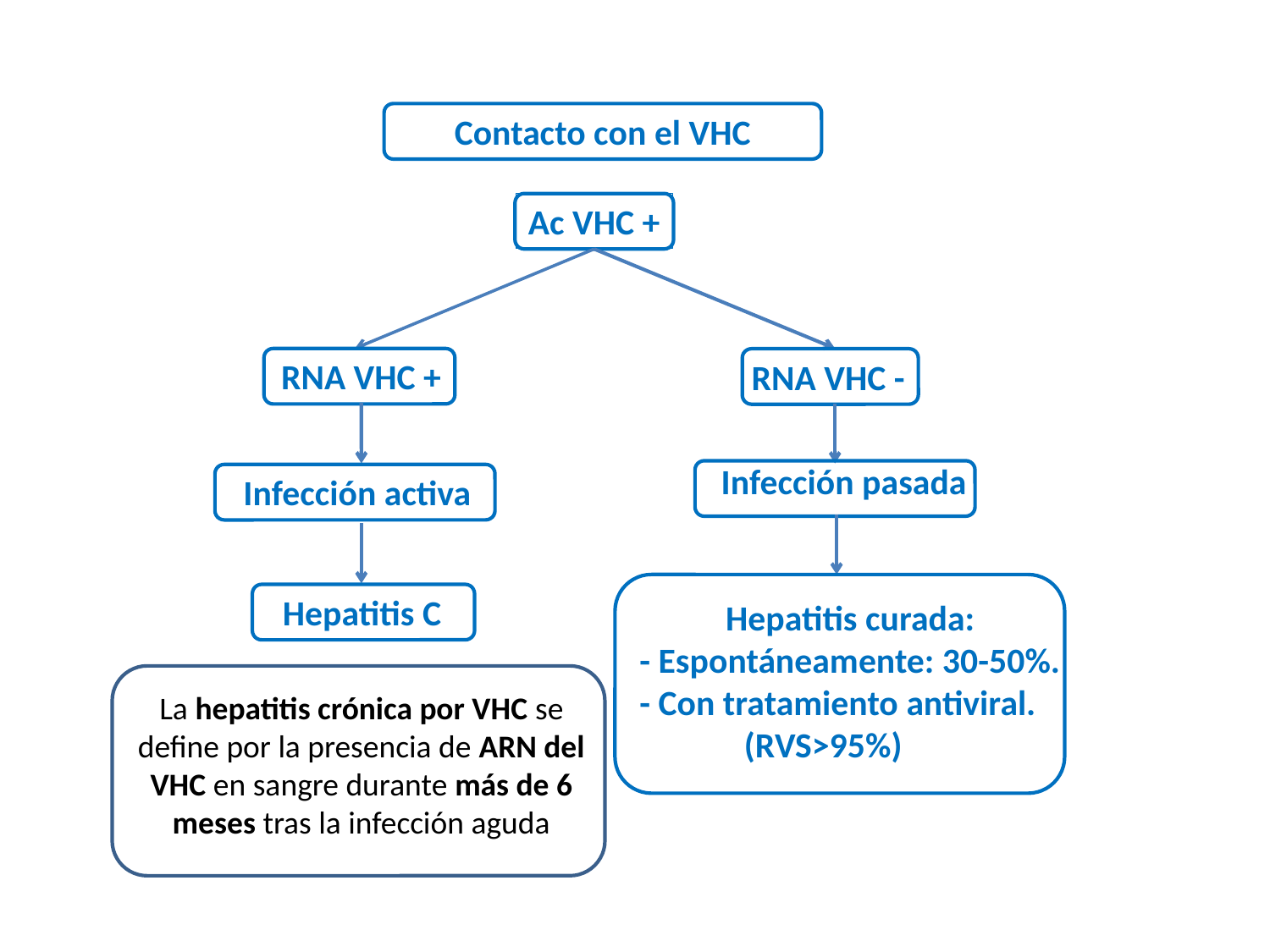

Contacto con el VHC

Ac VHC +

RNA VHC +

RNA VHC -

Infección pasada

Infección activa

Hepatitis C
Hepatitis curada:
- Espontáneamente: 30-50%.
- Con tratamiento antiviral.
             (RVS>95%)

La hepatitis crónica por VHC se define por la presencia de ARN del VHC en sangre durante más de 6 meses tras la infección aguda